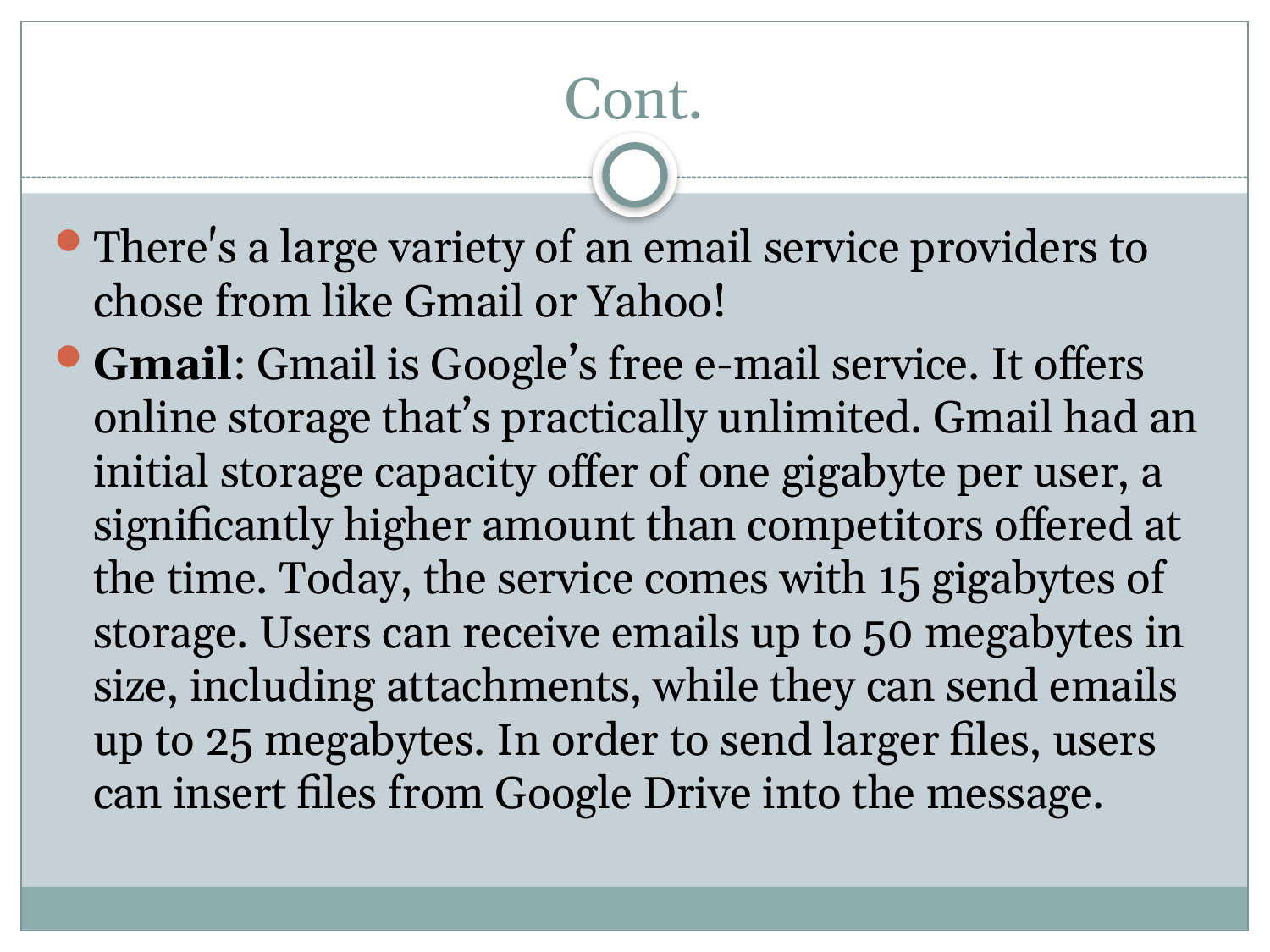

# Cont.
There's a large variety of an email service providers to chose from like Gmail or Yahoo!
Gmail: Gmail is Google’s free e-mail service. It offers online storage that’s practically unlimited. Gmail had an initial storage capacity offer of one gigabyte per user, a significantly higher amount than competitors offered at the time. Today, the service comes with 15 gigabytes of storage. Users can receive emails up to 50 megabytes in size, including attachments, while they can send emails up to 25 megabytes. In order to send larger files, users can insert files from Google Drive into the message.